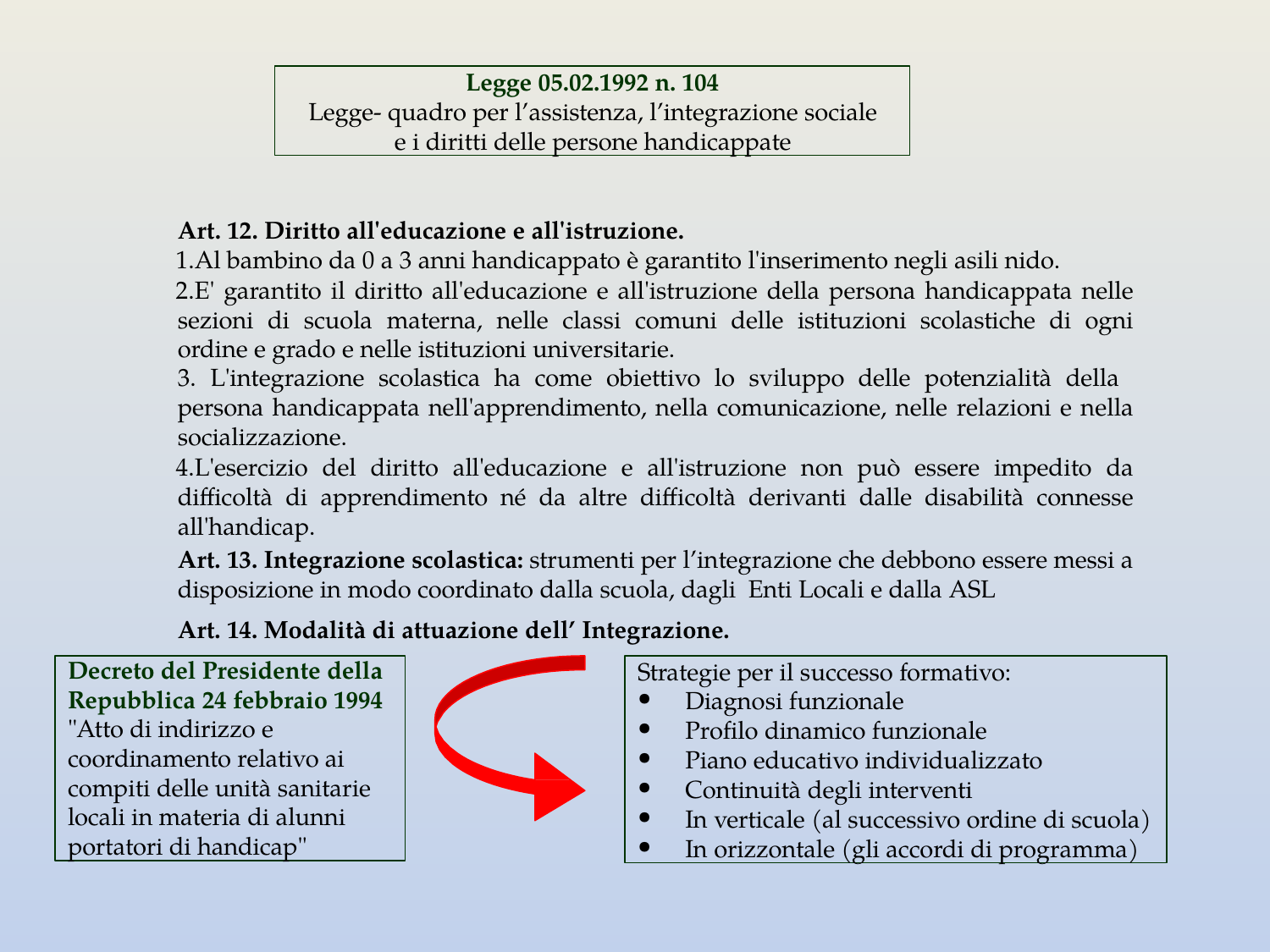

Legge 05.02.1992 n. 104
Legge- quadro per l’assistenza, l’integrazione sociale e i diritti delle persone handicappate
Art. 12. Diritto all'educazione e all'istruzione.
Al bambino da 0 a 3 anni handicappato è garantito l'inserimento negli asili nido.
E' garantito il diritto all'educazione e all'istruzione della persona handicappata nelle sezioni  di  scuola  materna,  nelle  classi  comuni  delle  istituzioni  scolastiche  di  ogni ordine e grado e nelle istituzioni universitarie.
L'integrazione  scolastica  ha  come  obiettivo  lo  sviluppo  delle  potenzialità  della
persona handicappata nell'apprendimento, nella comunicazione, nelle relazioni e nella socializzazione.
L'esercizio  del  diritto  all'educazione  e  all'istruzione  non  può  essere  impedito  da difficoltà  di  apprendimento  né  da  altre  difficoltà  derivanti  dalle  disabilità  connesse all'handicap.
Art. 13. Integrazione scolastica: strumenti per l’integrazione che debbono essere messi a disposizione in modo coordinato dalla scuola, dagli  Enti Locali e dalla ASL
Art. 14. Modalità di attuazione dell’ Integrazione.
Decreto del Presidente della Repubblica 24 febbraio 1994 "Atto di indirizzo e coordinamento relativo ai compiti delle unità sanitarie locali in materia di alunni portatori di handicap"

Strategie per il successo formativo:
Diagnosi funzionale
Profilo dinamico funzionale
Piano educativo individualizzato
Continuità degli interventi
In verticale (al successivo ordine di scuola)
In orizzontale (gli accordi di programma)